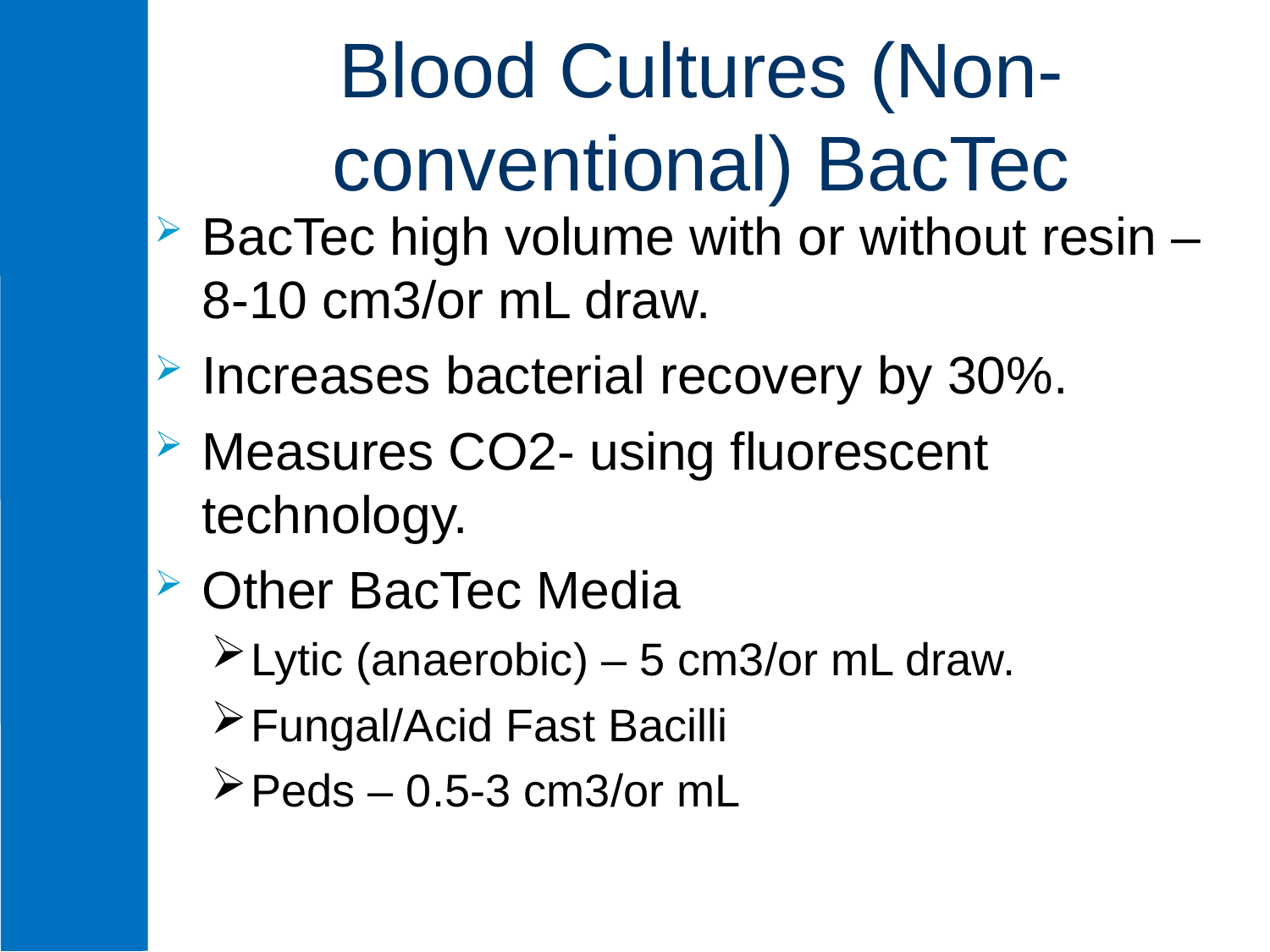

# Blood Cultures (Non-conventional) BacTec
BacTec high volume with or without resin – 8-10 cm3/or mL draw.
Increases bacterial recovery by 30%.
Measures CO2- using fluorescent technology.
Other BacTec Media
Lytic (anaerobic) – 5 cm3/or mL draw.
Fungal/Acid Fast Bacilli
Peds – 0.5-3 cm3/or mL